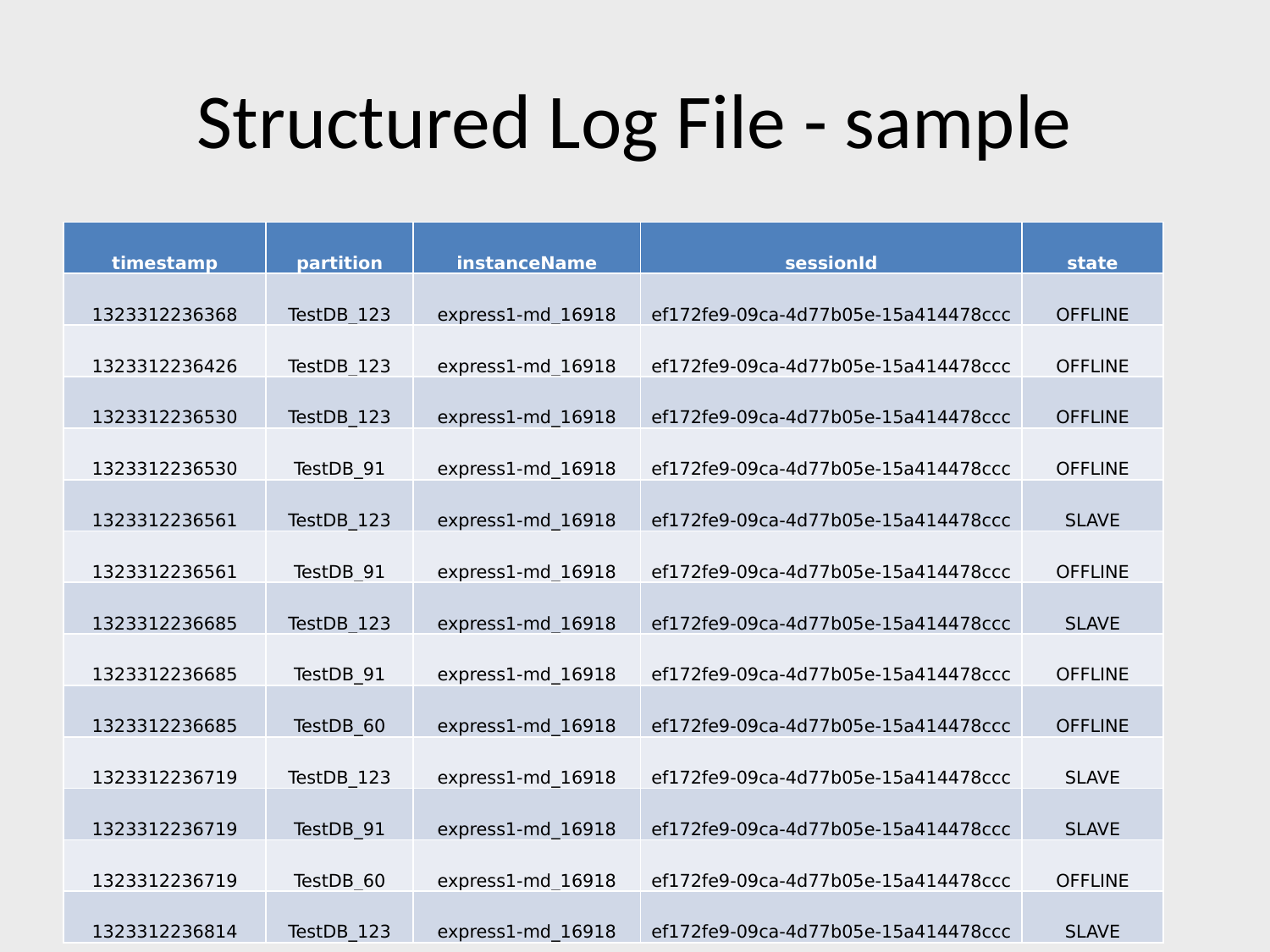

# Structured Log File - sample
| timestamp | partition | instanceName | sessionId | state |
| --- | --- | --- | --- | --- |
| 1323312236368 | TestDB\_123 | express1-md\_16918 | ef172fe9-09ca-4d77b05e-15a414478ccc | OFFLINE |
| 1323312236426 | TestDB\_123 | express1-md\_16918 | ef172fe9-09ca-4d77b05e-15a414478ccc | OFFLINE |
| 1323312236530 | TestDB\_123 | express1-md\_16918 | ef172fe9-09ca-4d77b05e-15a414478ccc | OFFLINE |
| 1323312236530 | TestDB\_91 | express1-md\_16918 | ef172fe9-09ca-4d77b05e-15a414478ccc | OFFLINE |
| 1323312236561 | TestDB\_123 | express1-md\_16918 | ef172fe9-09ca-4d77b05e-15a414478ccc | SLAVE |
| 1323312236561 | TestDB\_91 | express1-md\_16918 | ef172fe9-09ca-4d77b05e-15a414478ccc | OFFLINE |
| 1323312236685 | TestDB\_123 | express1-md\_16918 | ef172fe9-09ca-4d77b05e-15a414478ccc | SLAVE |
| 1323312236685 | TestDB\_91 | express1-md\_16918 | ef172fe9-09ca-4d77b05e-15a414478ccc | OFFLINE |
| 1323312236685 | TestDB\_60 | express1-md\_16918 | ef172fe9-09ca-4d77b05e-15a414478ccc | OFFLINE |
| 1323312236719 | TestDB\_123 | express1-md\_16918 | ef172fe9-09ca-4d77b05e-15a414478ccc | SLAVE |
| 1323312236719 | TestDB\_91 | express1-md\_16918 | ef172fe9-09ca-4d77b05e-15a414478ccc | SLAVE |
| 1323312236719 | TestDB\_60 | express1-md\_16918 | ef172fe9-09ca-4d77b05e-15a414478ccc | OFFLINE |
| 1323312236814 | TestDB\_123 | express1-md\_16918 | ef172fe9-09ca-4d77b05e-15a414478ccc | SLAVE |